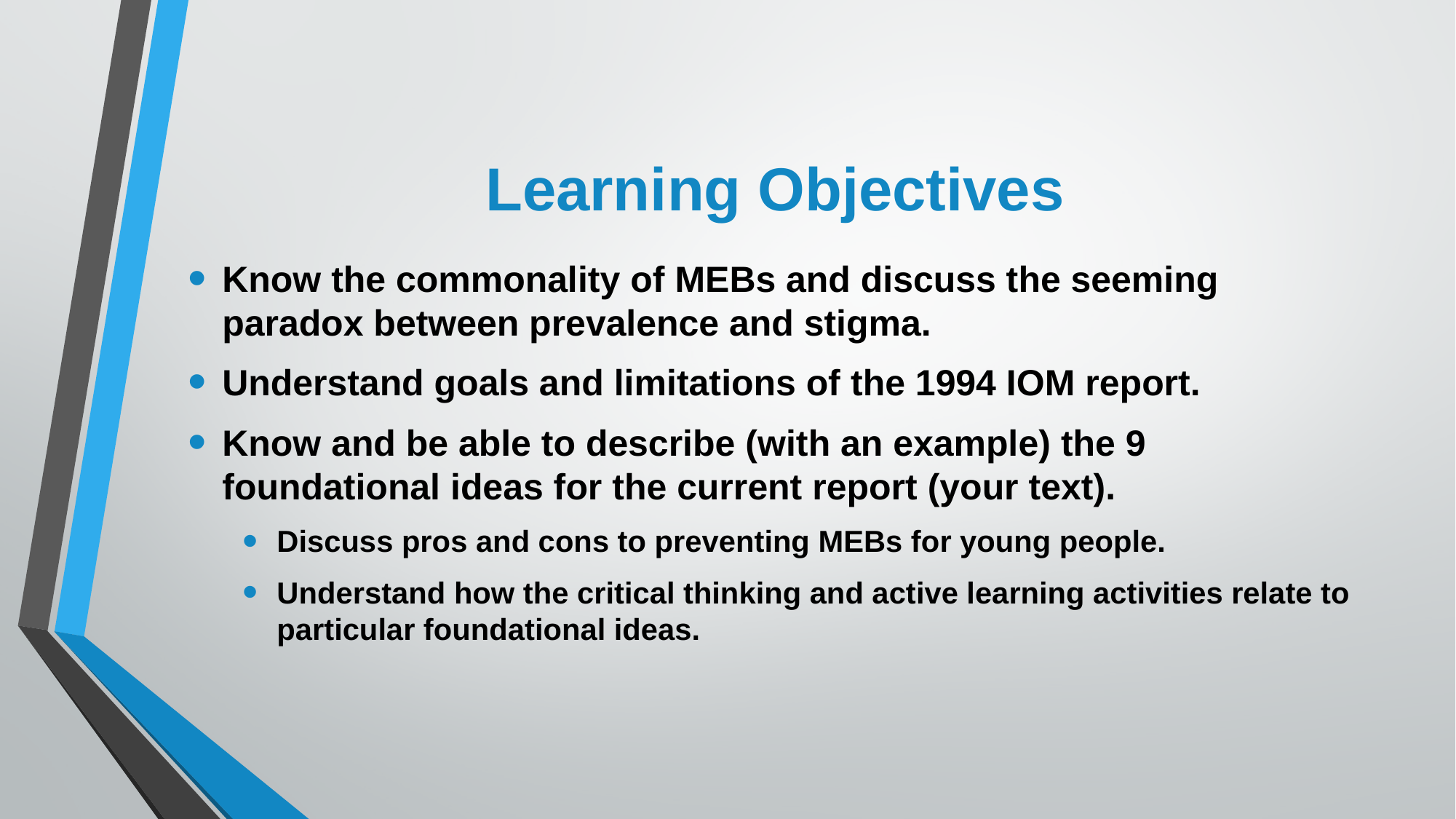

# Learning Objectives
Know the commonality of MEBs and discuss the seeming paradox between prevalence and stigma.
Understand goals and limitations of the 1994 IOM report.
Know and be able to describe (with an example) the 9 foundational ideas for the current report (your text).
Discuss pros and cons to preventing MEBs for young people.
Understand how the critical thinking and active learning activities relate to particular foundational ideas.